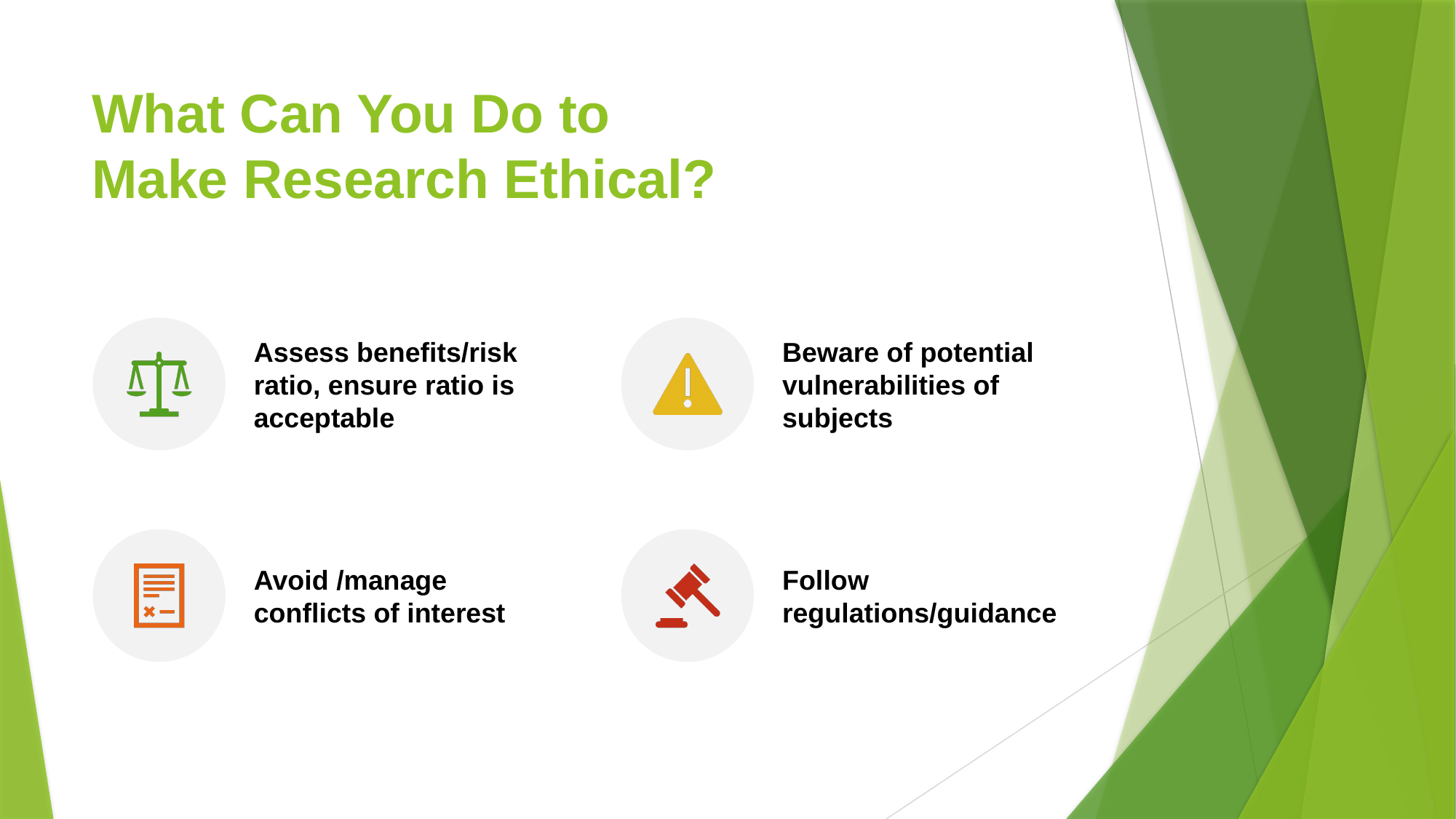

# What Can You Do to Make Research Ethical?
Assess benefits/risk ratio, ensure ratio is acceptable
Beware of potential vulnerabilities of subjects
Avoid /manage conflicts of interest
Follow regulations/guidance